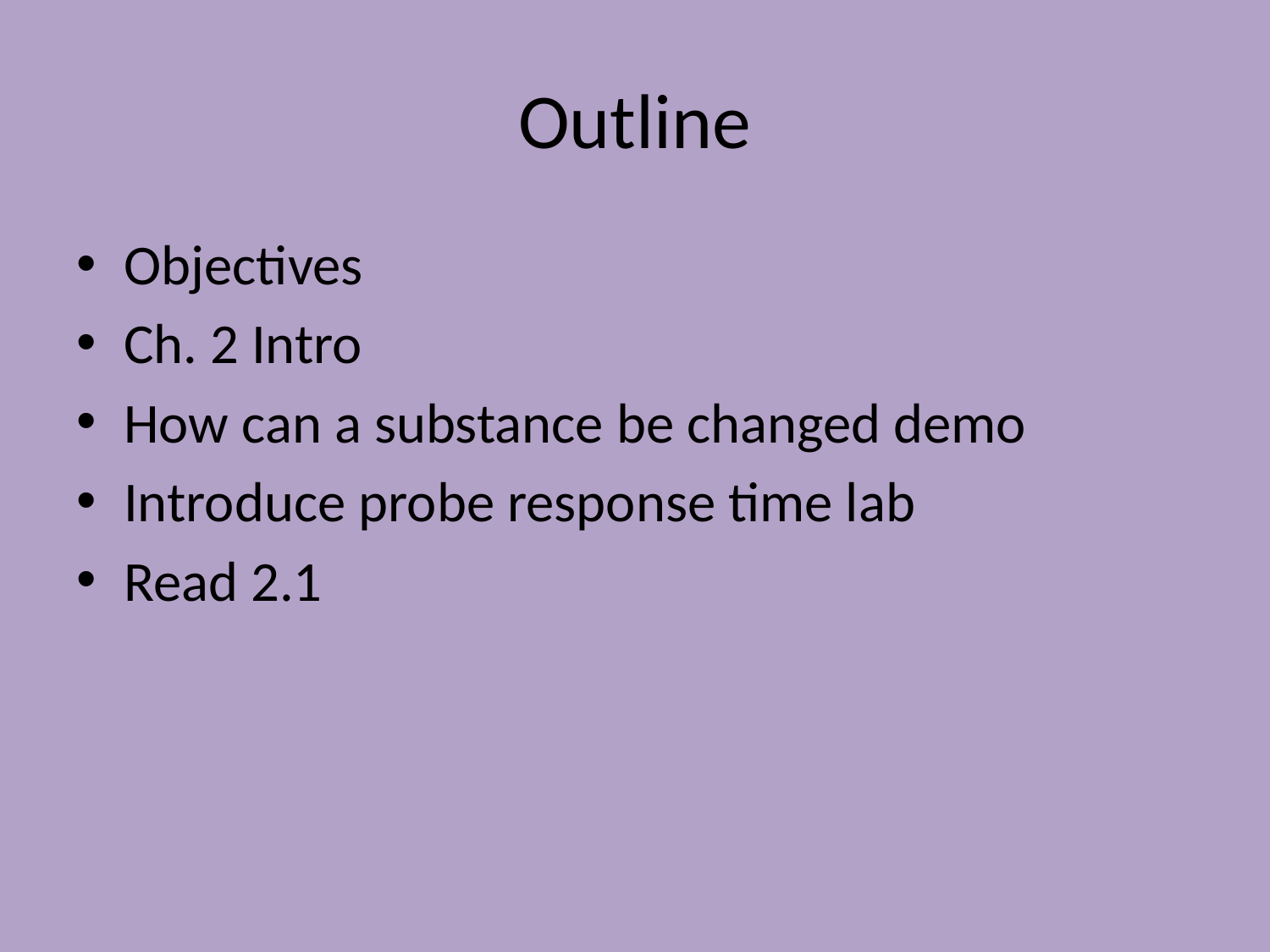

# Outline
Objectives
Ch. 2 Intro
How can a substance be changed demo
Introduce probe response time lab
Read 2.1